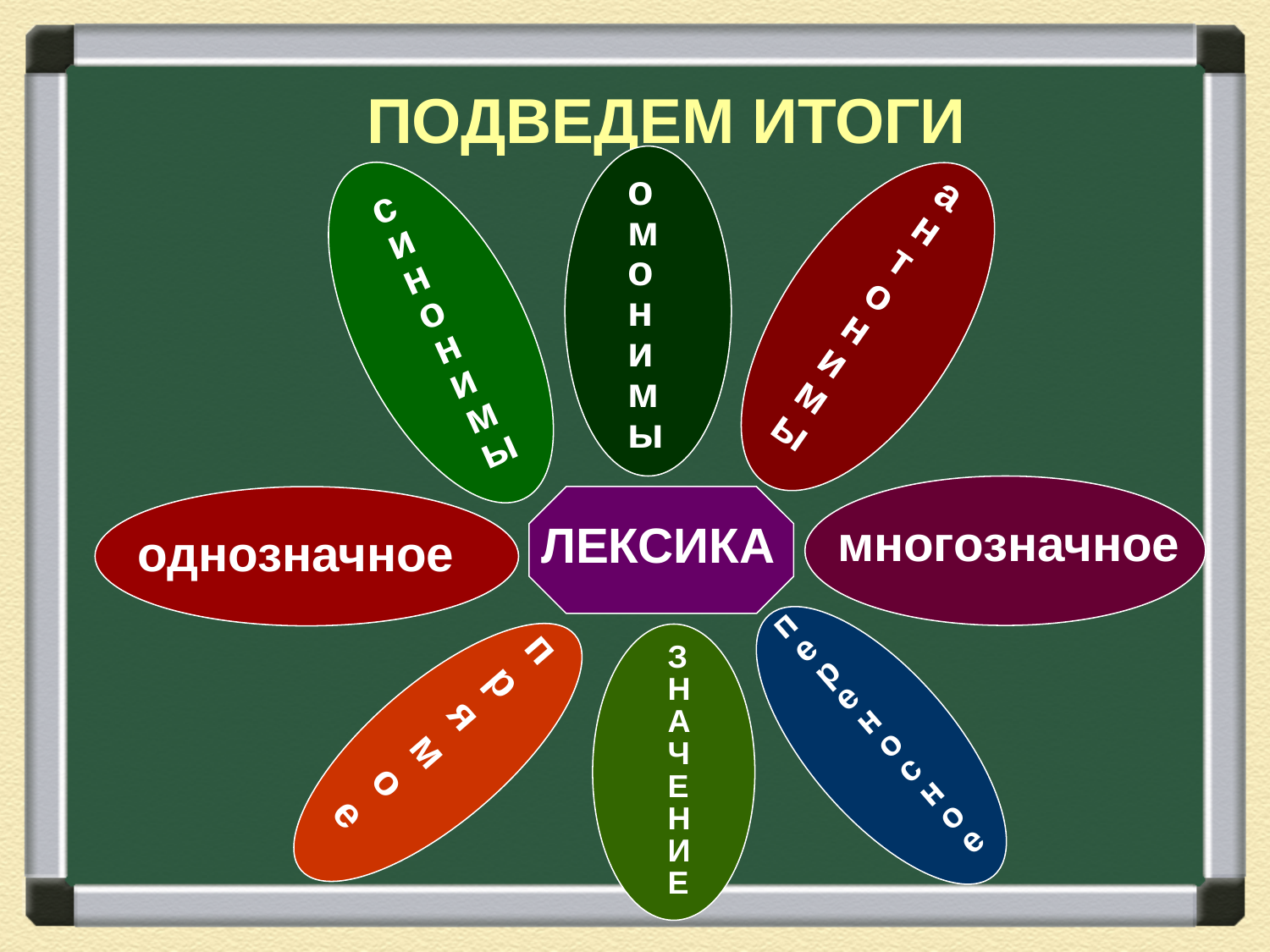

ПОДВЕДЕМ ИТОГИ

антонимы

омонимы
синонимы

многозначное
ЛЕКСИКА
однозначное
переносное

прямое

ЗНАЧЕНИЕ